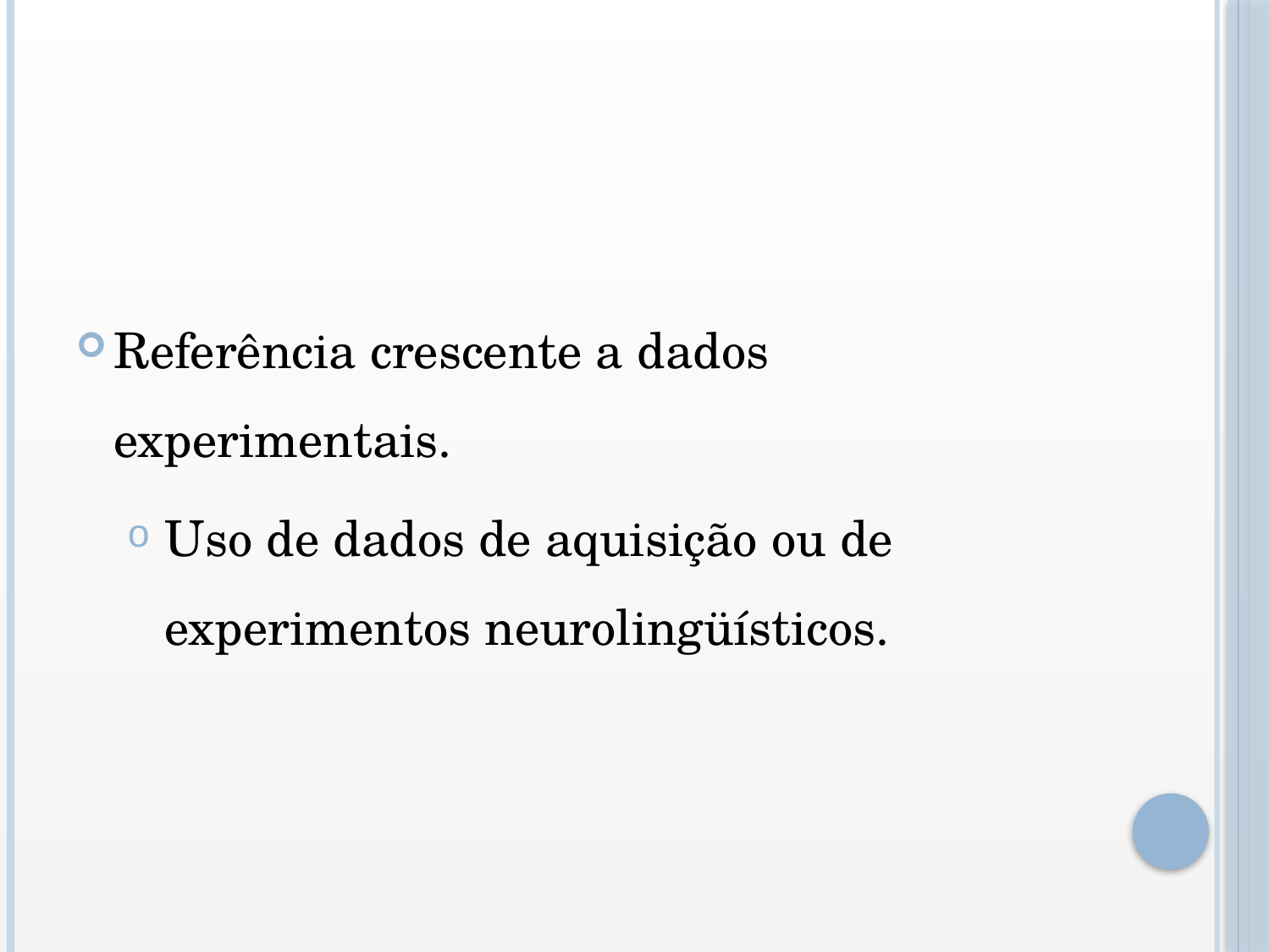

#

Referência crescente a dados experimentais.
Uso de dados de aquisição ou de 	experimentos neurolingüísticos.